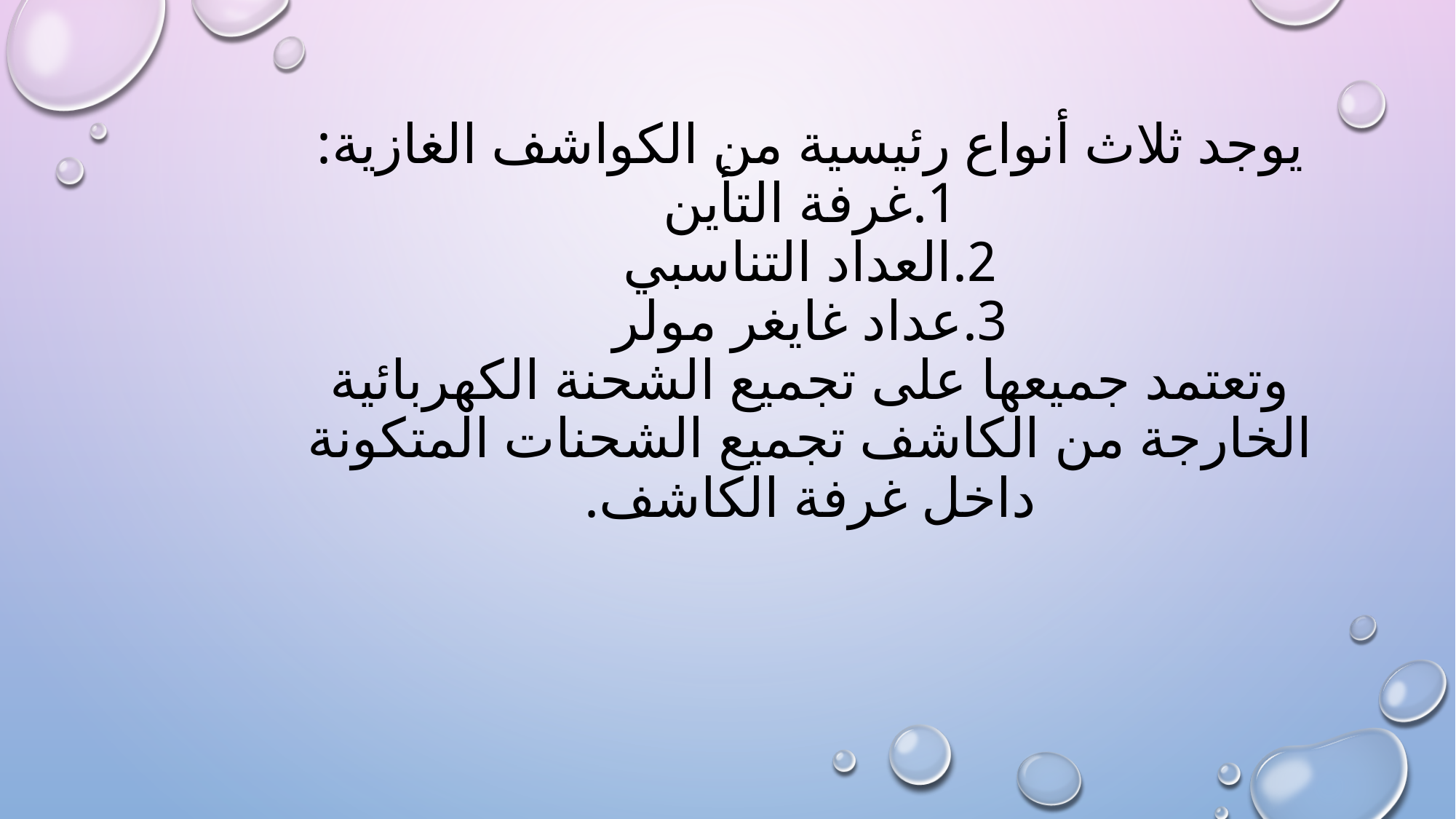

# يوجد ثلاث أنواع رئيسية من الكواشف الغازية: 1.غرفة التأين 2.العداد التناسبي 3.عداد غايغر مولر وتعتمد جميعها على تجميع الشحنة الكهربائية الخارجة من الكاشف تجميع الشحنات المتكونة داخل غرفة الكاشف.